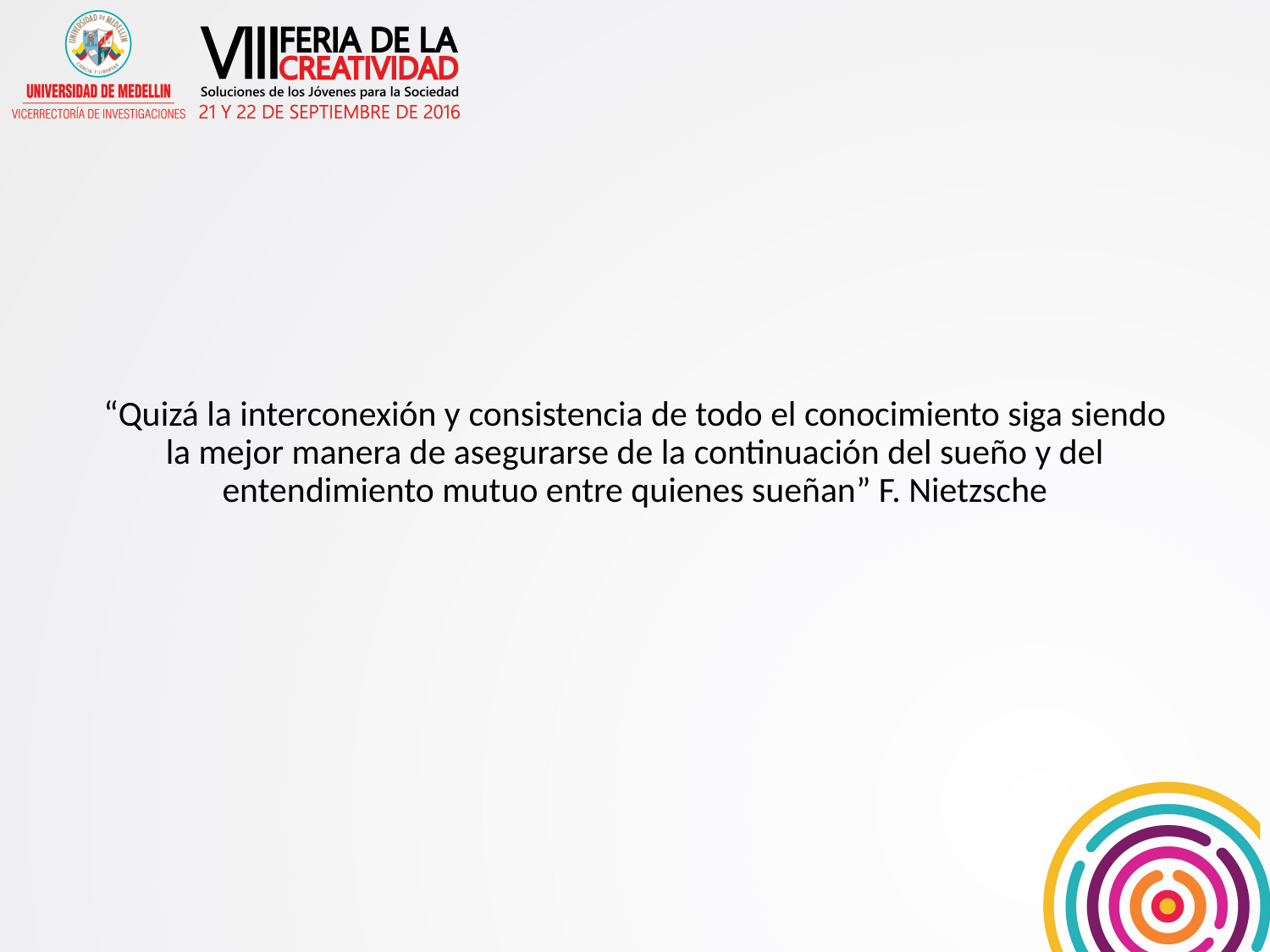

# “Quizá la interconexión y consistencia de todo el conocimiento siga siendo la mejor manera de asegurarse de la continuación del sueño y del entendimiento mutuo entre quienes sueñan” F. Nietzsche